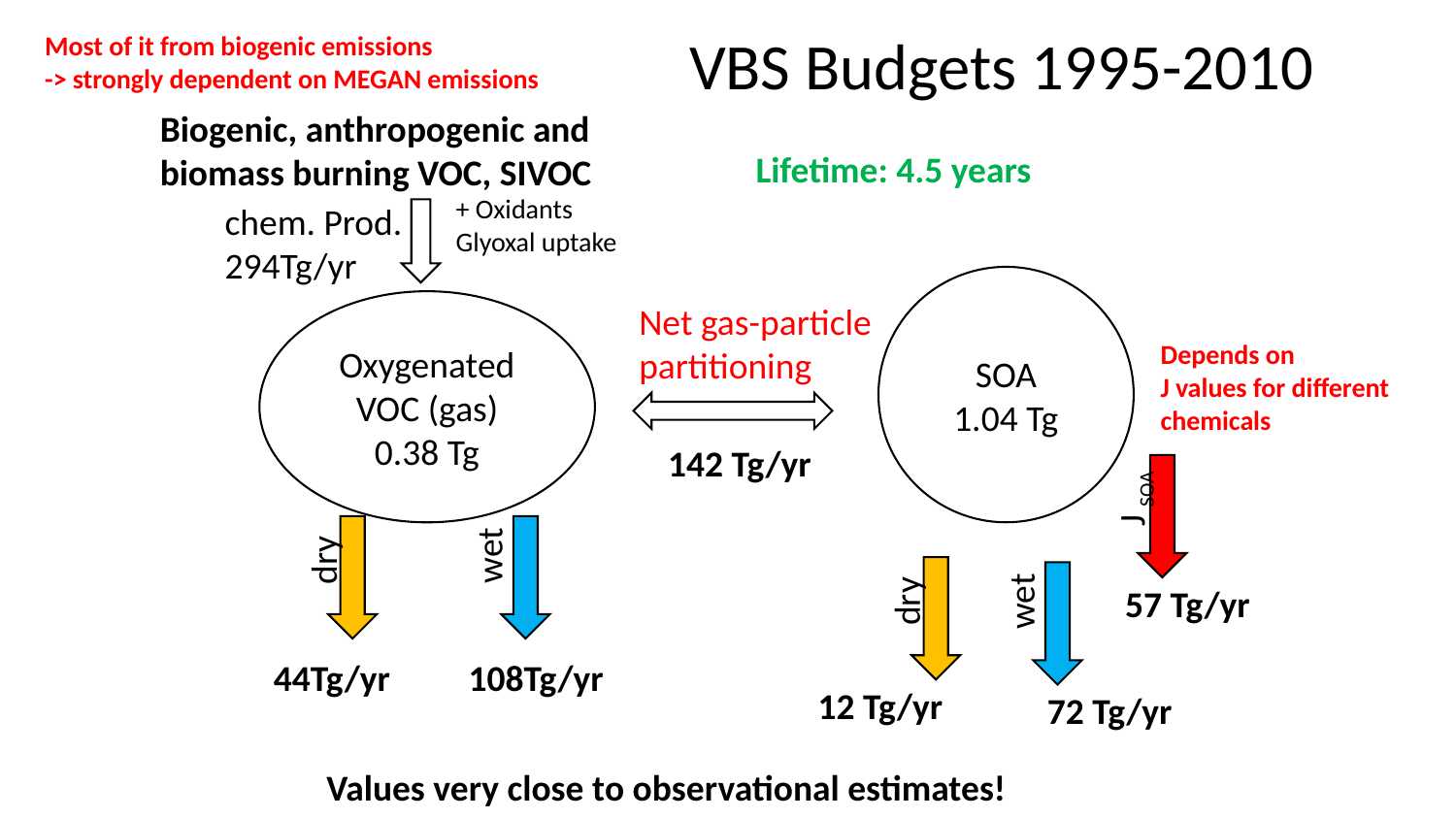

VBS Budgets 1995-2010
Most of it from biogenic emissions
-> strongly dependent on MEGAN emissions
Biogenic, anthropogenic and biomass burning VOC, SIVOC
Lifetime: 4.5 years
+ Oxidants
Glyoxal uptake
chem. Prod.
294Tg/yr

SOA
1.04 Tg
Oxygenated VOC (gas)
0.38 Tg
Net gas-particle
partitioning
Depends on
J values for different chemicals

142 Tg/yr
J SOA

wet
dry
dry

wet
57 Tg/yr

44Tg/yr
108Tg/yr
12 Tg/yr
72 Tg/yr
Values very close to observational estimates!